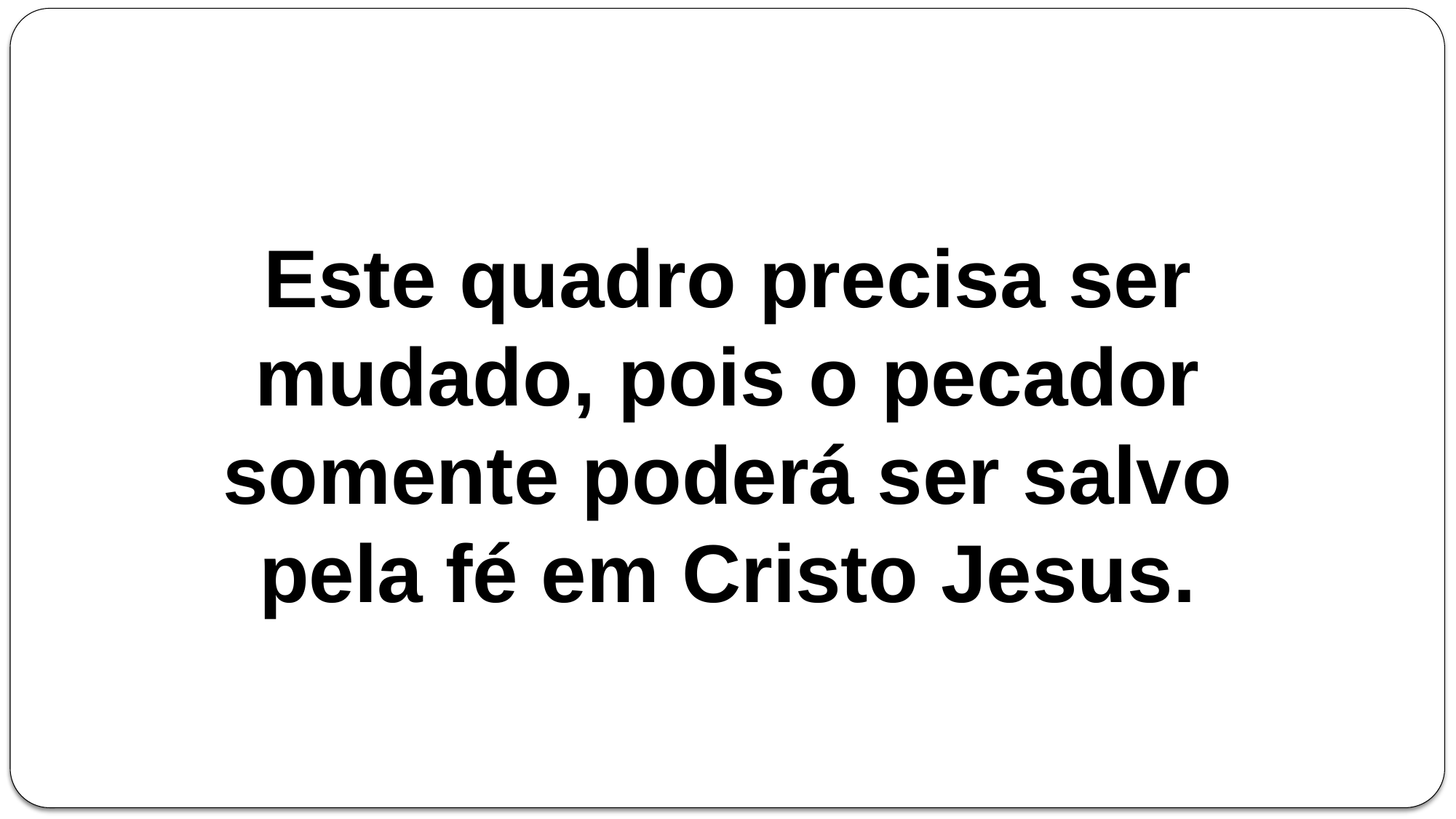

Este quadro precisa ser mudado, pois o pecador somente poderá ser salvo pela fé em Cristo Jesus.